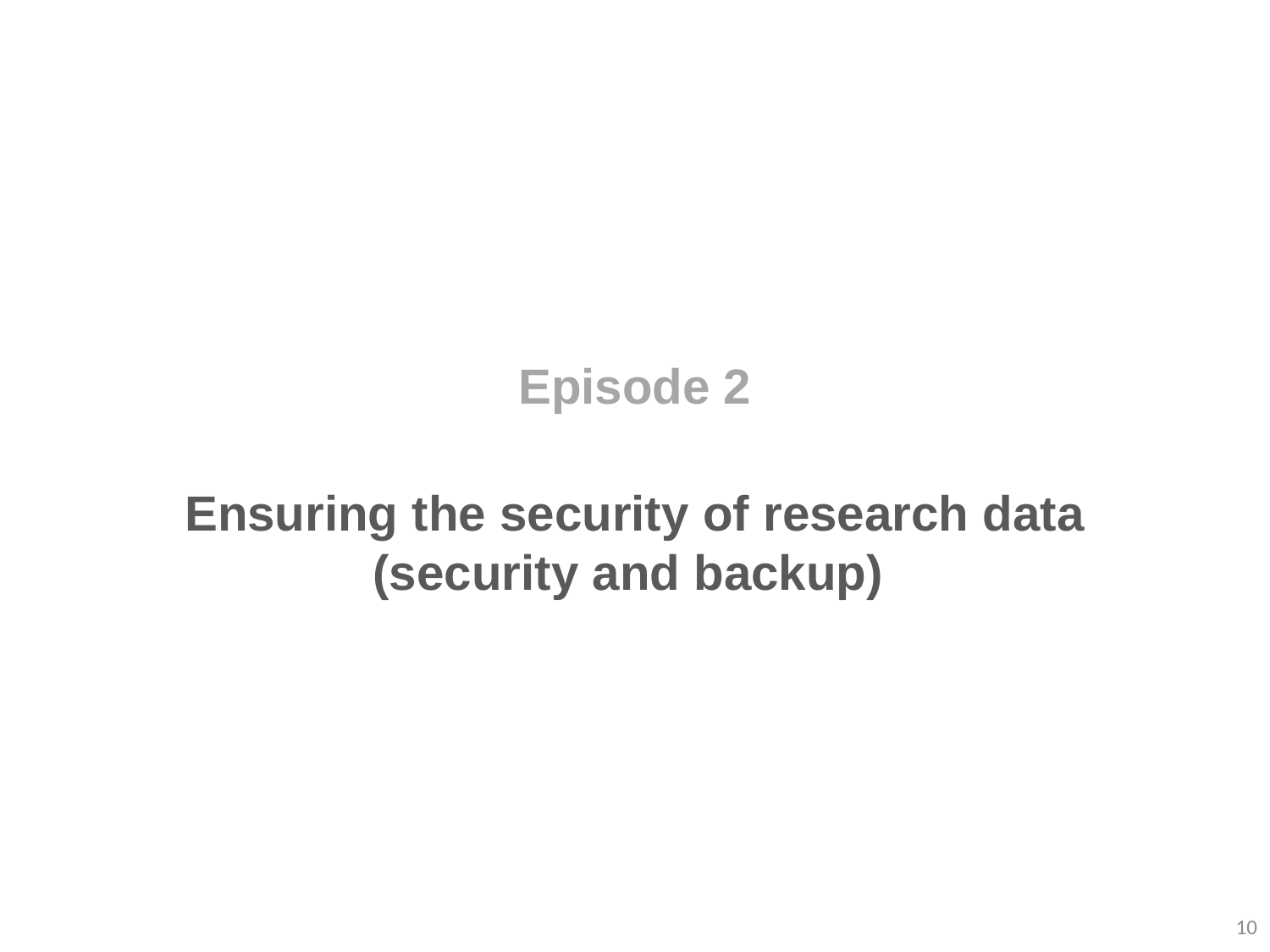

Episode 2
Ensuring the security of research data
(security and backup)

10